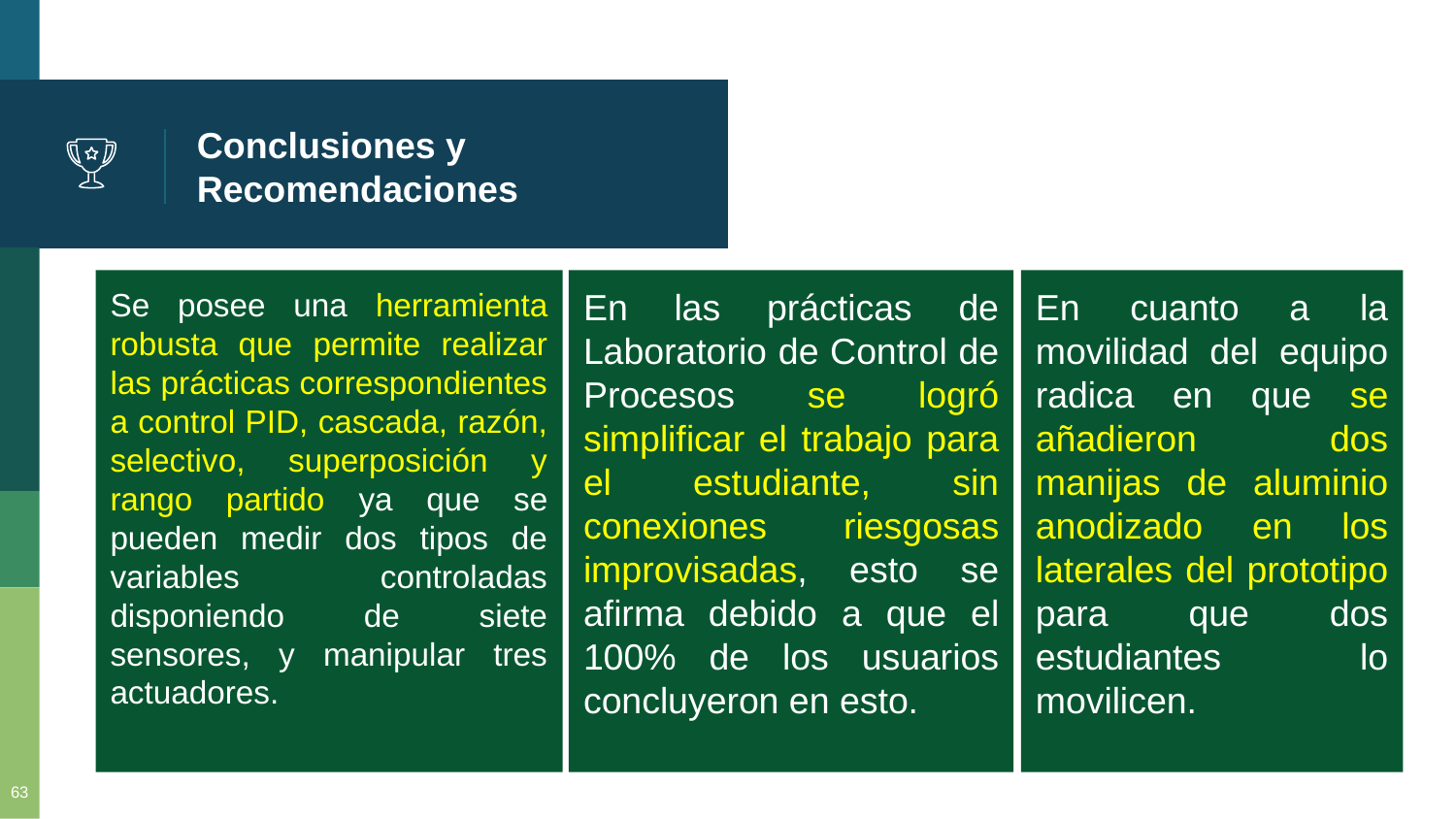

# Conclusiones y Recomendaciones

Se posee una herramienta robusta que permite realizar las prácticas correspondientes a control PID, cascada, razón, selectivo, superposición y rango partido ya que se pueden medir dos tipos de variables controladas disponiendo de siete sensores, y manipular tres actuadores.
En las prácticas de Laboratorio de Control de Procesos se logró simplificar el trabajo para el estudiante, sin conexiones riesgosas improvisadas, esto se afirma debido a que el 100% de los usuarios concluyeron en esto.
En cuanto a la movilidad del equipo radica en que se añadieron dos manijas de aluminio anodizado en los laterales del prototipo para que dos estudiantes lo movilicen.
63